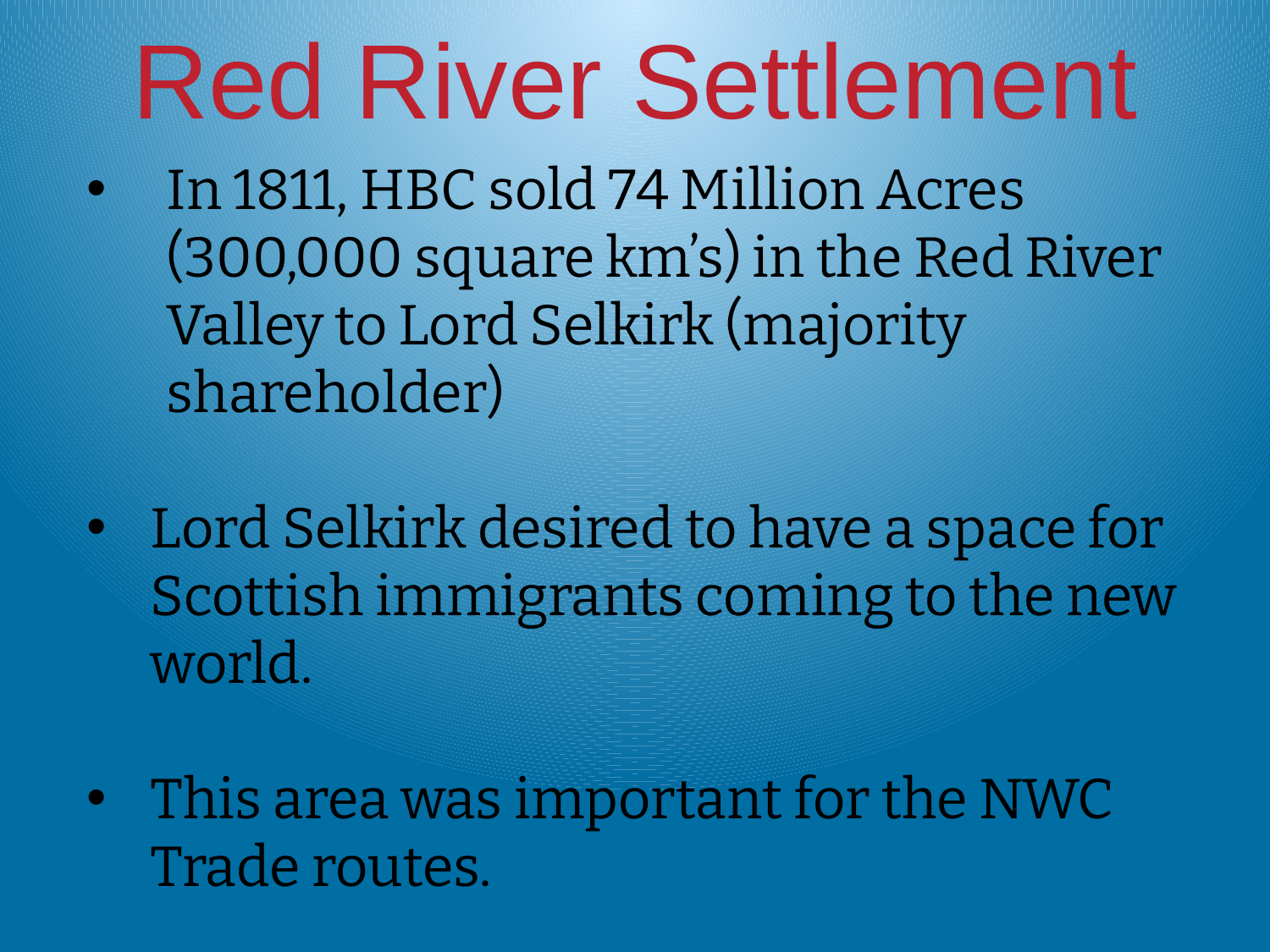

Red River Settlement
In 1811, HBC sold 74 Million Acres (300,000 square km’s) in the Red River Valley to Lord Selkirk (majority shareholder)

Lord Selkirk desired to have a space for Scottish immigrants coming to the new world.

This area was important for the NWC Trade routes.